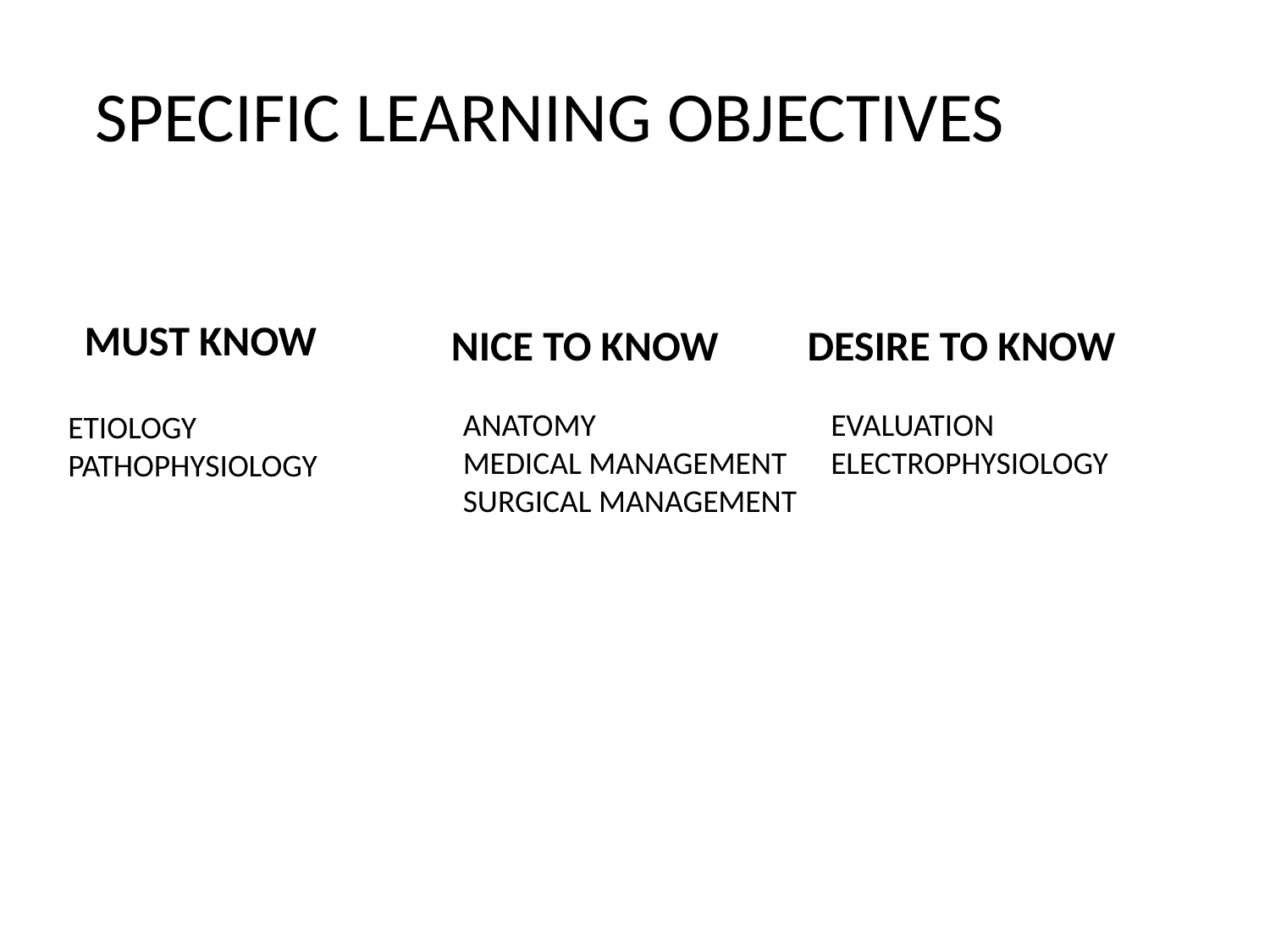

# SPECIFIC LEARNING OBJECTIVES
NICE TO KNOW
DESIRE TO KNOW
MUST KNOW
ANATOMY
MEDICAL MANAGEMENT
SURGICAL MANAGEMENT
EVALUATION
ELECTROPHYSIOLOGY
ETIOLOGY
PATHOPHYSIOLOGY